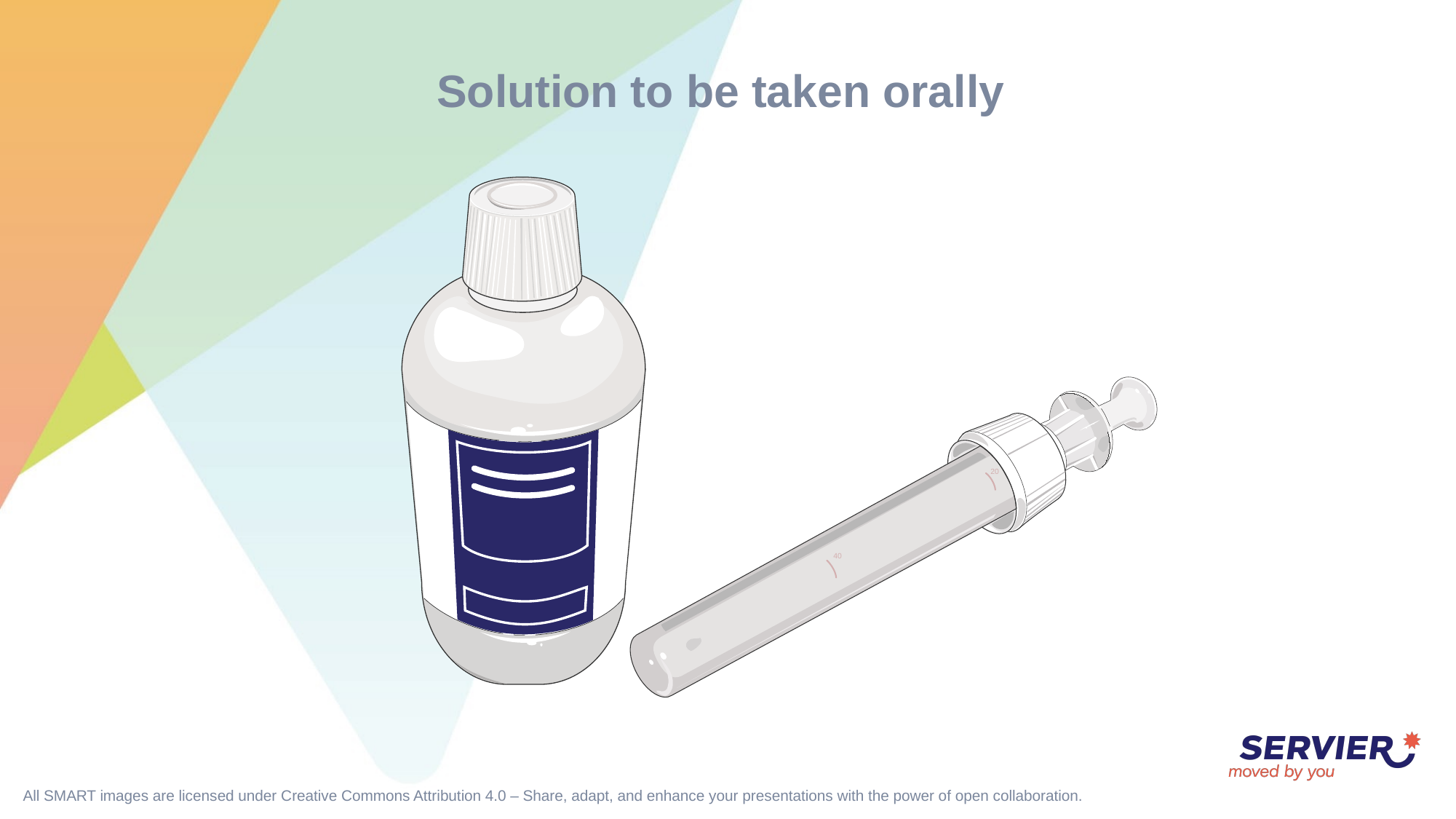

# Solution to be taken orally

20

40